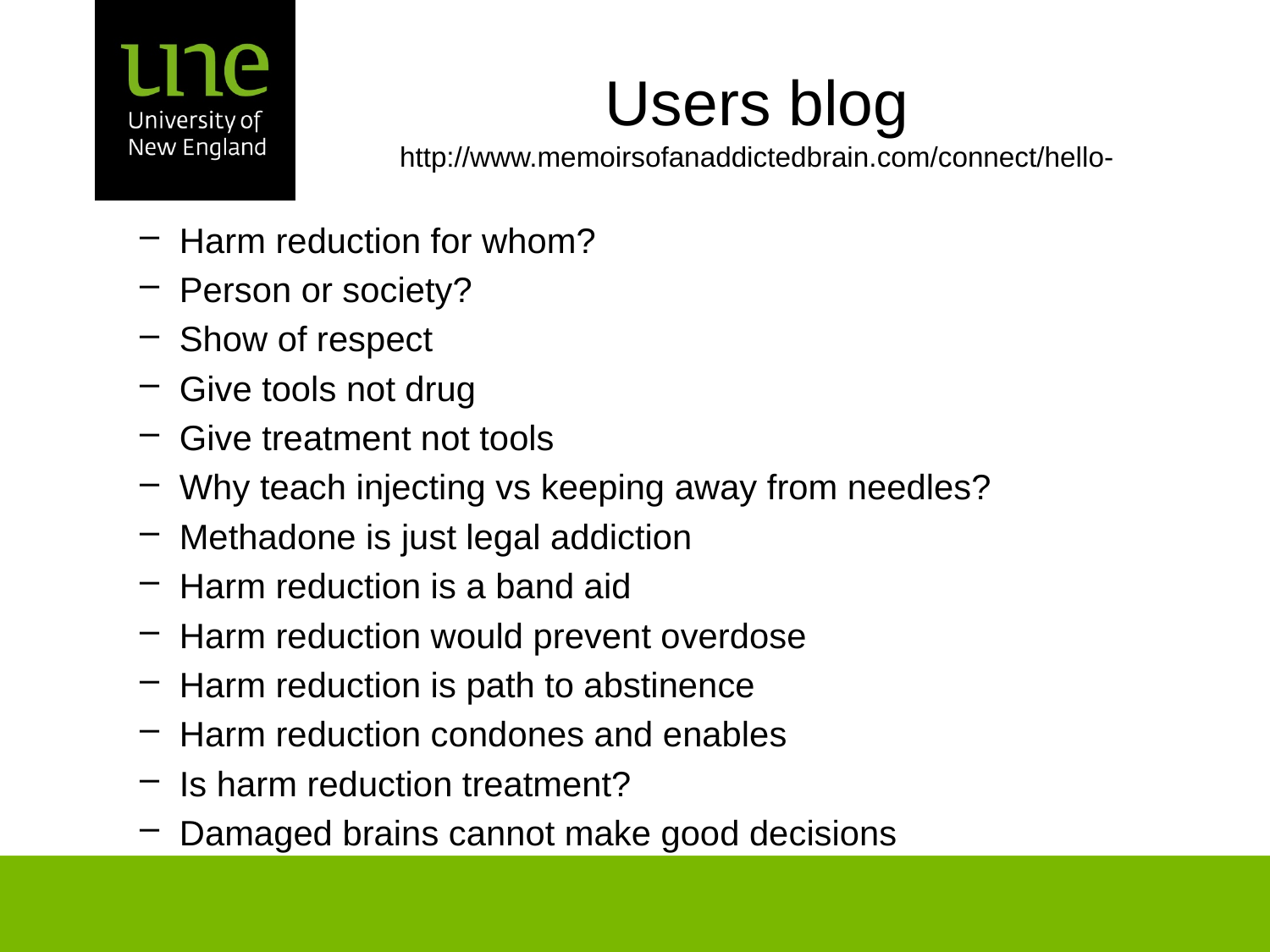

# Users blog http://www.memoirsofanaddictedbrain.com/connect/hello-
Harm reduction for whom?
Person or society?
Show of respect
Give tools not drug
Give treatment not tools
Why teach injecting vs keeping away from needles?
Methadone is just legal addiction
Harm reduction is a band aid
Harm reduction would prevent overdose
Harm reduction is path to abstinence
Harm reduction condones and enables
Is harm reduction treatment?
Damaged brains cannot make good decisions